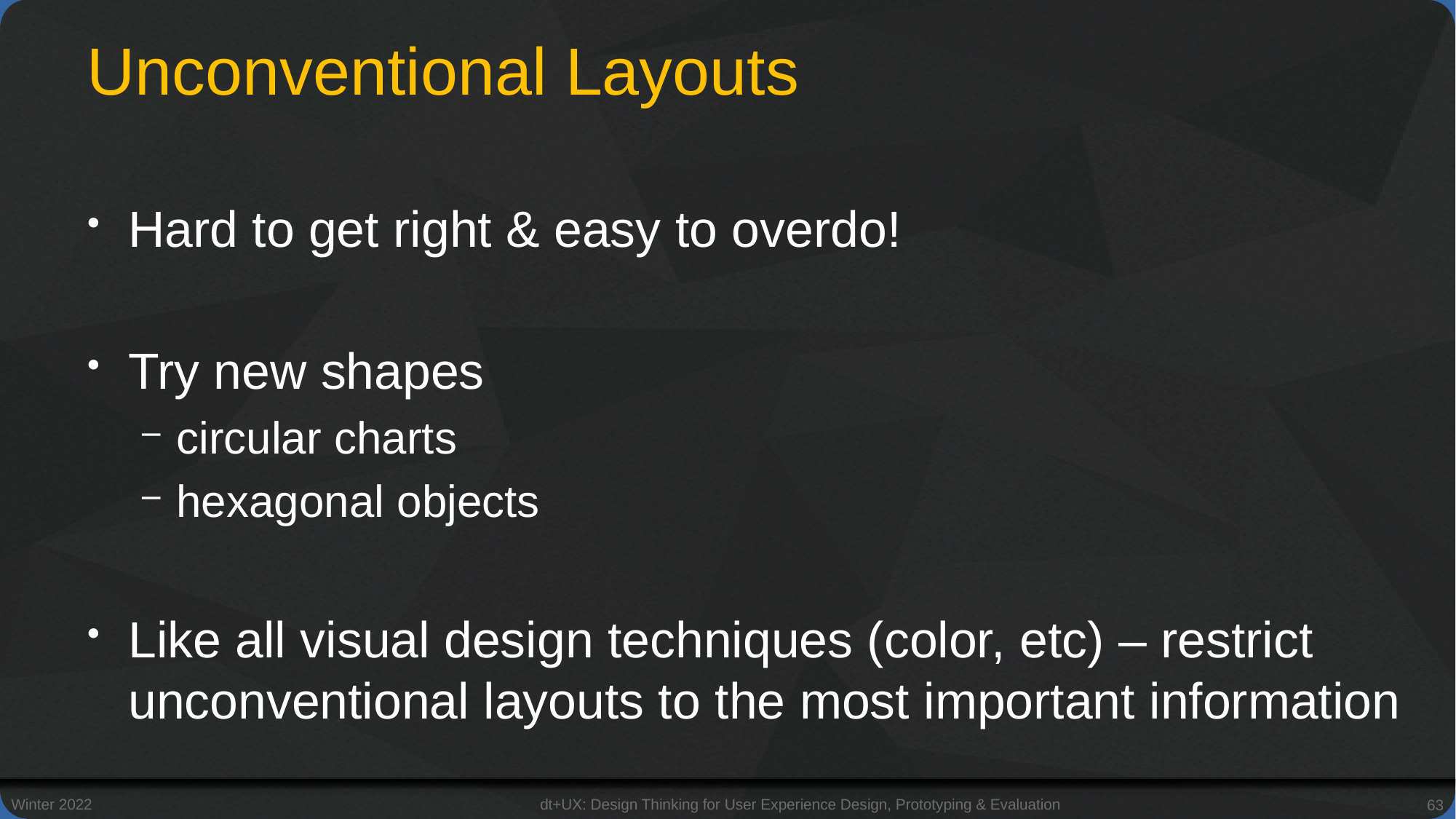

# Unconventional Layouts
Hard to get right & easy to overdo!

Try new shapes
circular charts
hexagonal objects

Like all visual design techniques (color, etc) – restrict unconventional layouts to the most important information
Winter 2022
dt+UX: Design Thinking for User Experience Design, Prototyping & Evaluation
63